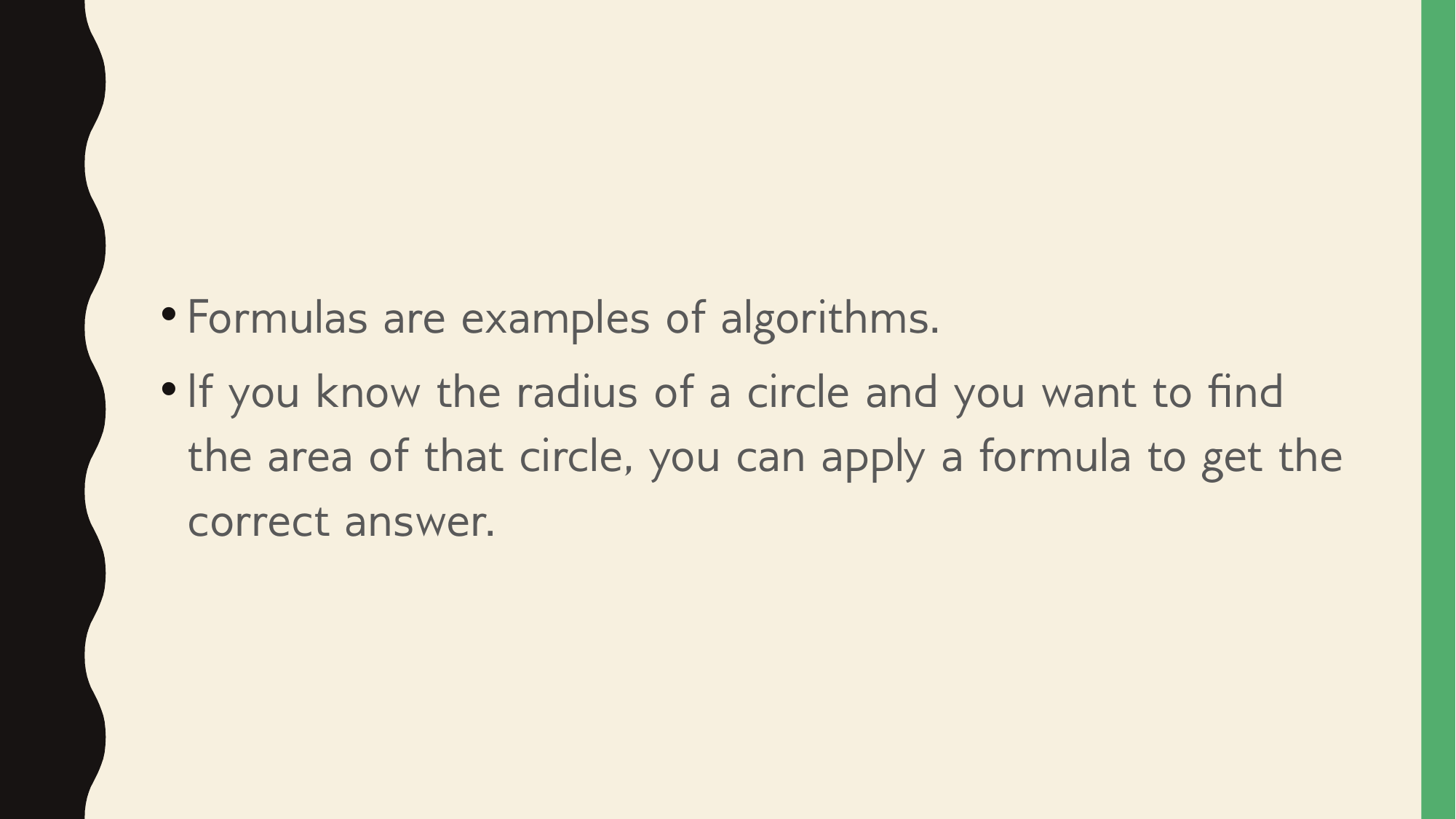

#
Formulas are examples of algorithms.
If you know the radius of a circle and you want to find the area of that circle, you can apply a formula to get the correct answer.